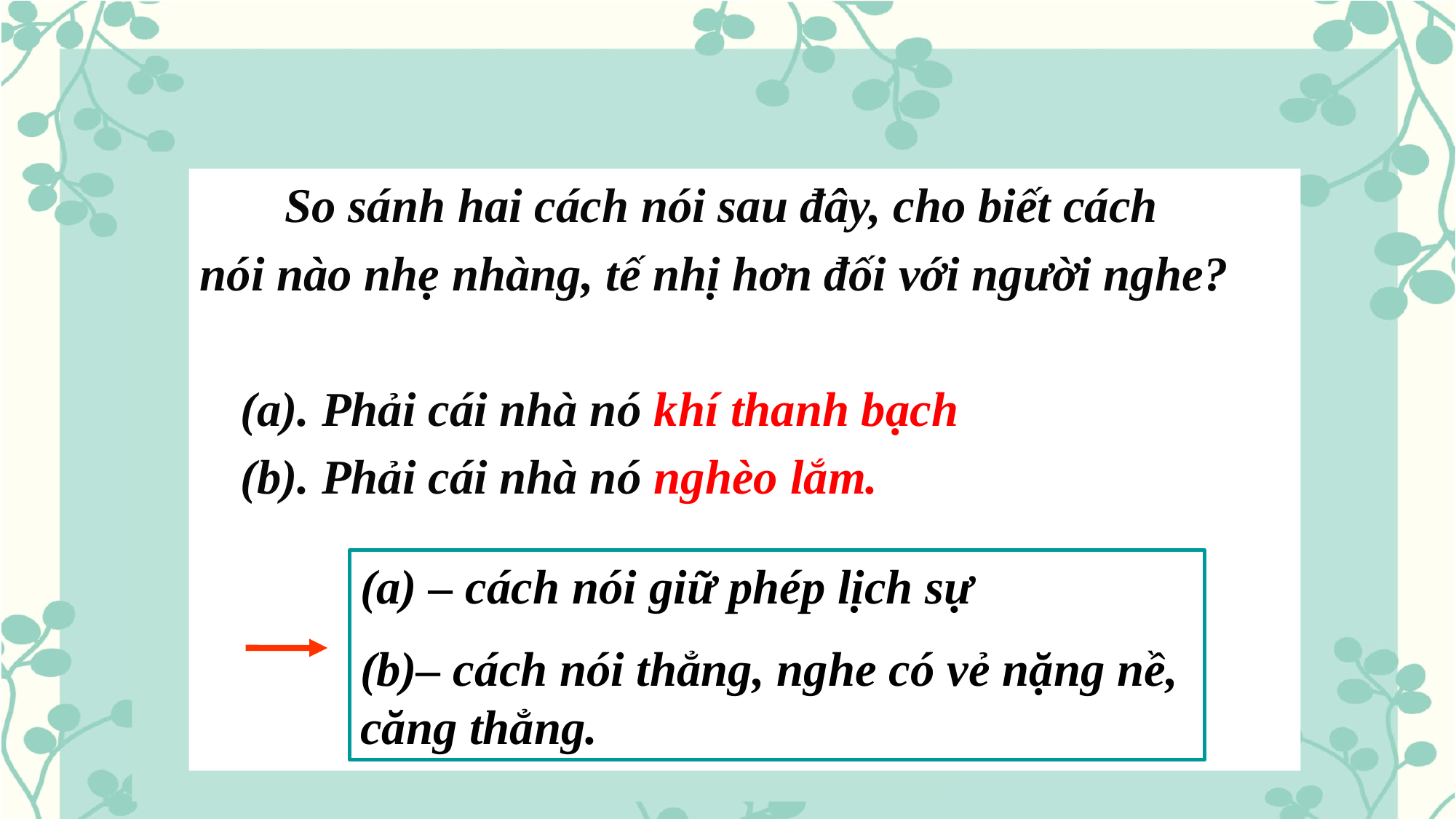

So sánh hai cách nói sau đây, cho biết cách
nói nào nhẹ nhàng, tế nhị hơn đối với người nghe?

	(a). Phải cái nhà nó khí thanh bạch
	(b). Phải cái nhà nó nghèo lắm.
(a) – cách nói giữ phép lịch sự
(b)– cách nói thẳng, nghe có vẻ nặng nề, căng thẳng.